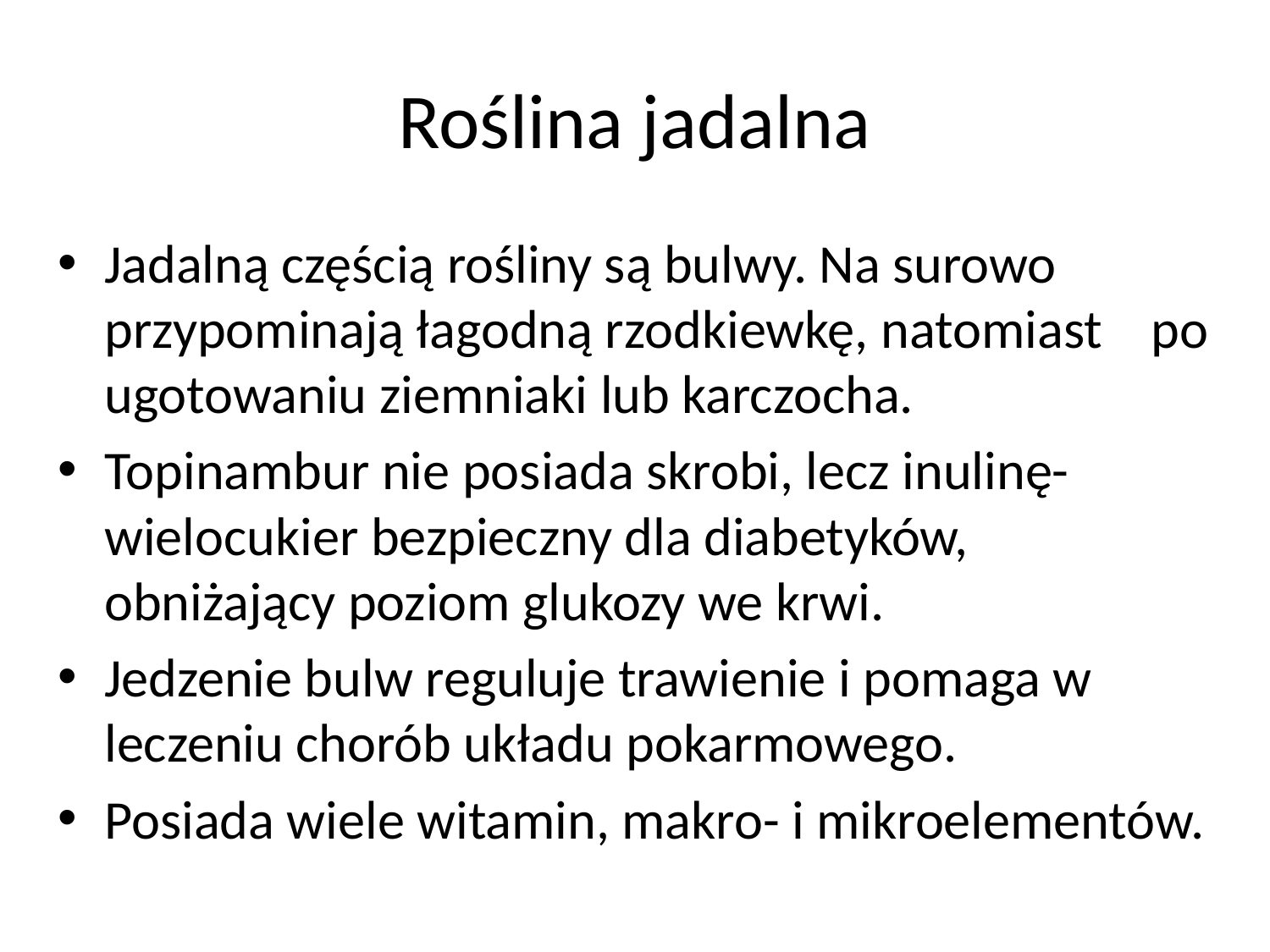

# Roślina jadalna
Jadalną częścią rośliny są bulwy. Na surowo przypominają łagodną rzodkiewkę, natomiast    po ugotowaniu ziemniaki lub karczocha.
Topinambur nie posiada skrobi, lecz inulinę- wielocukier bezpieczny dla diabetyków, obniżający poziom glukozy we krwi.
Jedzenie bulw reguluje trawienie i pomaga w leczeniu chorób układu pokarmowego.
Posiada wiele witamin, makro- i mikroelementów.